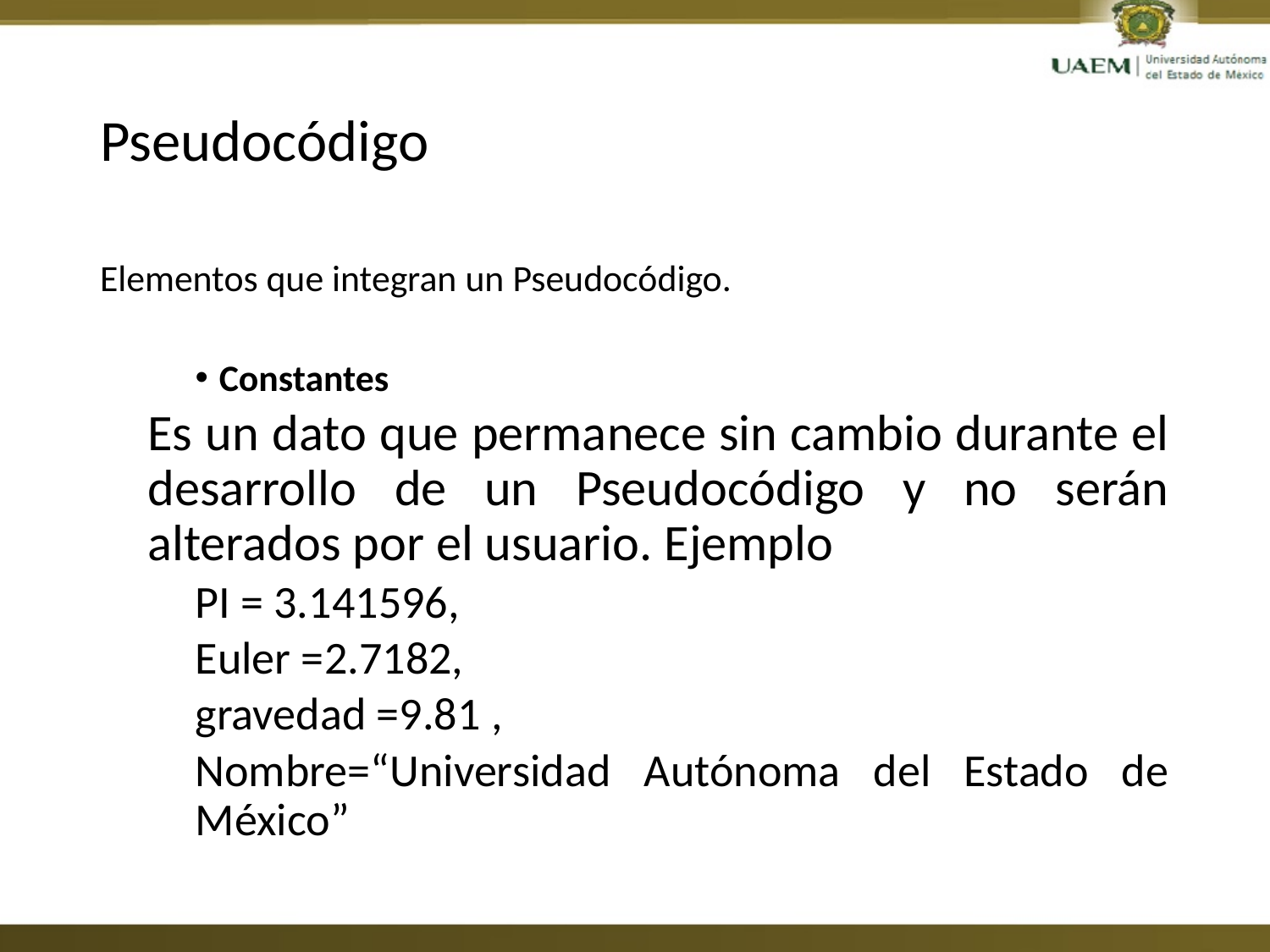

# Pseudocódigo
Elementos que integran un Pseudocódigo.

Constantes
Es un dato que permanece sin cambio durante el desarrollo de un Pseudocódigo y no serán alterados por el usuario. Ejemplo
PI = 3.141596,
Euler =2.7182,
gravedad =9.81 ,
Nombre=“Universidad Autónoma del Estado de México”